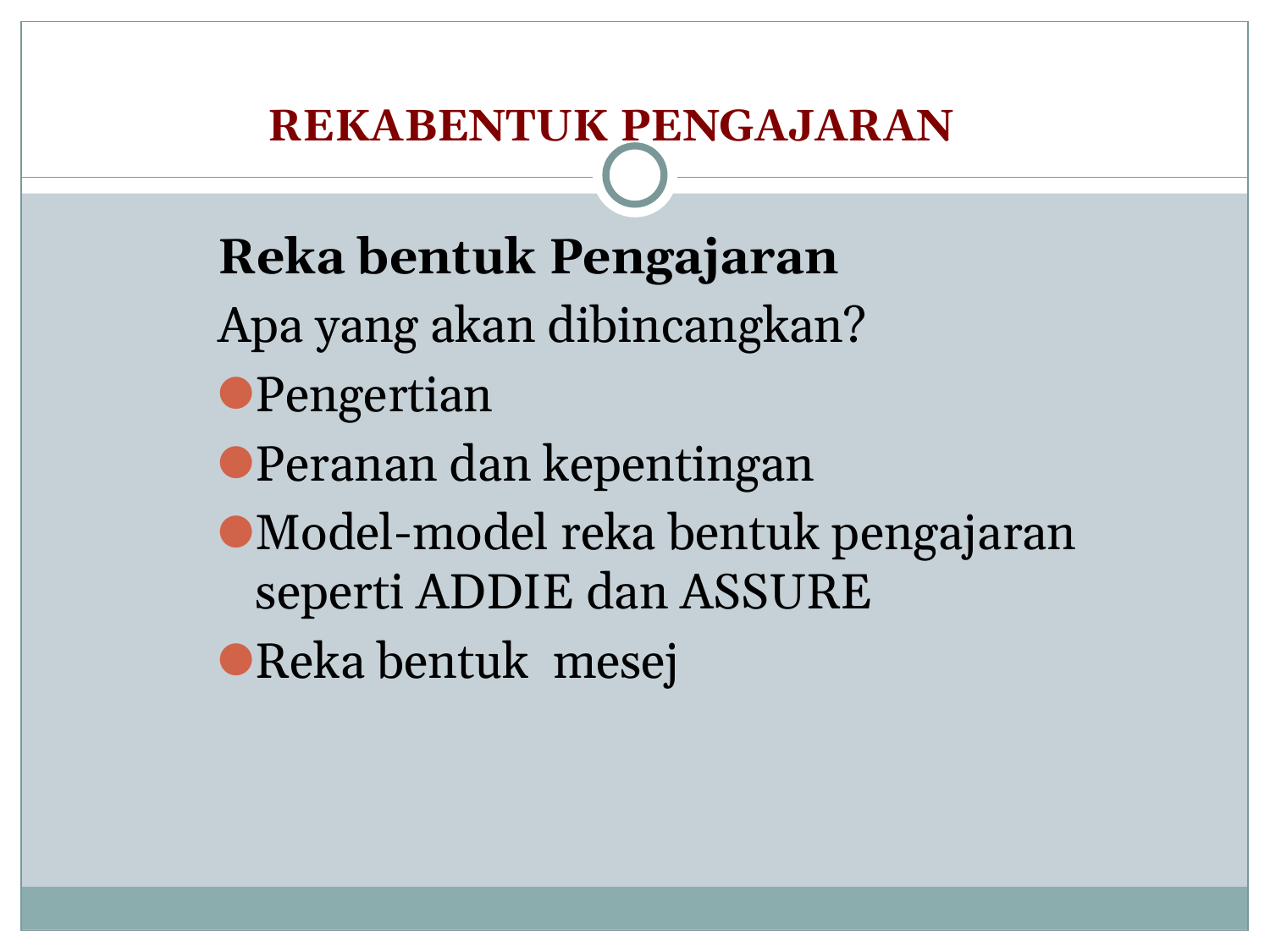

# REKABENTUK PENGAJARAN
Reka bentuk Pengajaran
Apa yang akan dibincangkan?
Pengertian
Peranan dan kepentingan
Model-model reka bentuk pengajaran seperti ADDIE dan ASSURE
Reka bentuk  mesej